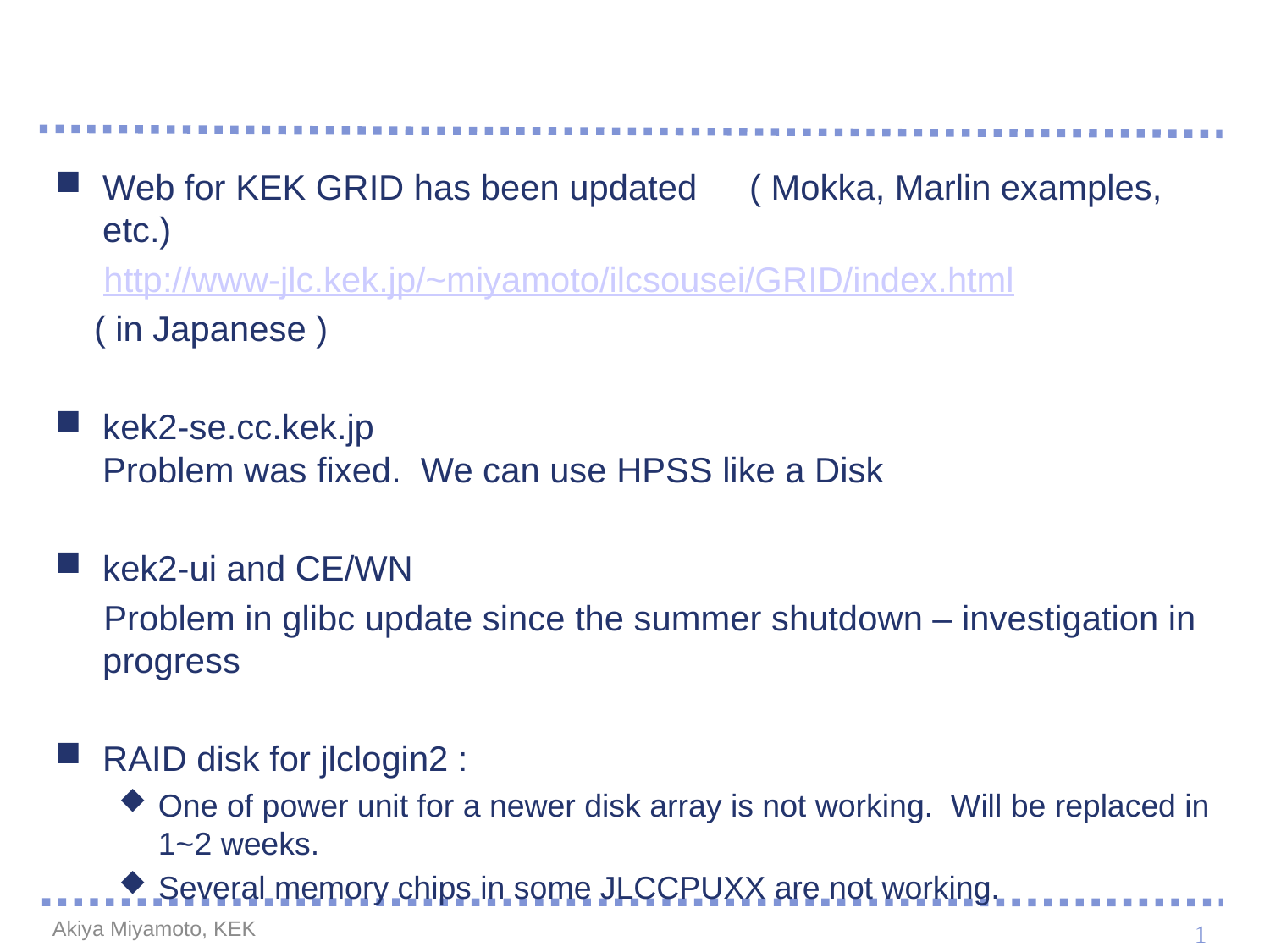

#
Web for KEK GRID has been updated　( Mokka, Marlin examples, etc.)
     http://www-jlc.kek.jp/~miyamoto/ilcsousei/GRID/index.html
    ( in Japanese )

kek2-se.cc.kek.jp
Problem was fixed.  We can use HPSS like a Disk

kek2-ui and CE/WN
     Problem in glibc update since the summer shutdown – investigation in progress

RAID disk for jlclogin2 :
One of power unit for a newer disk array is not working.  Will be replaced in 1~2 weeks.
Several memory chips in some JLCCPUXX are not working.
1
Akiya Miyamoto, KEK